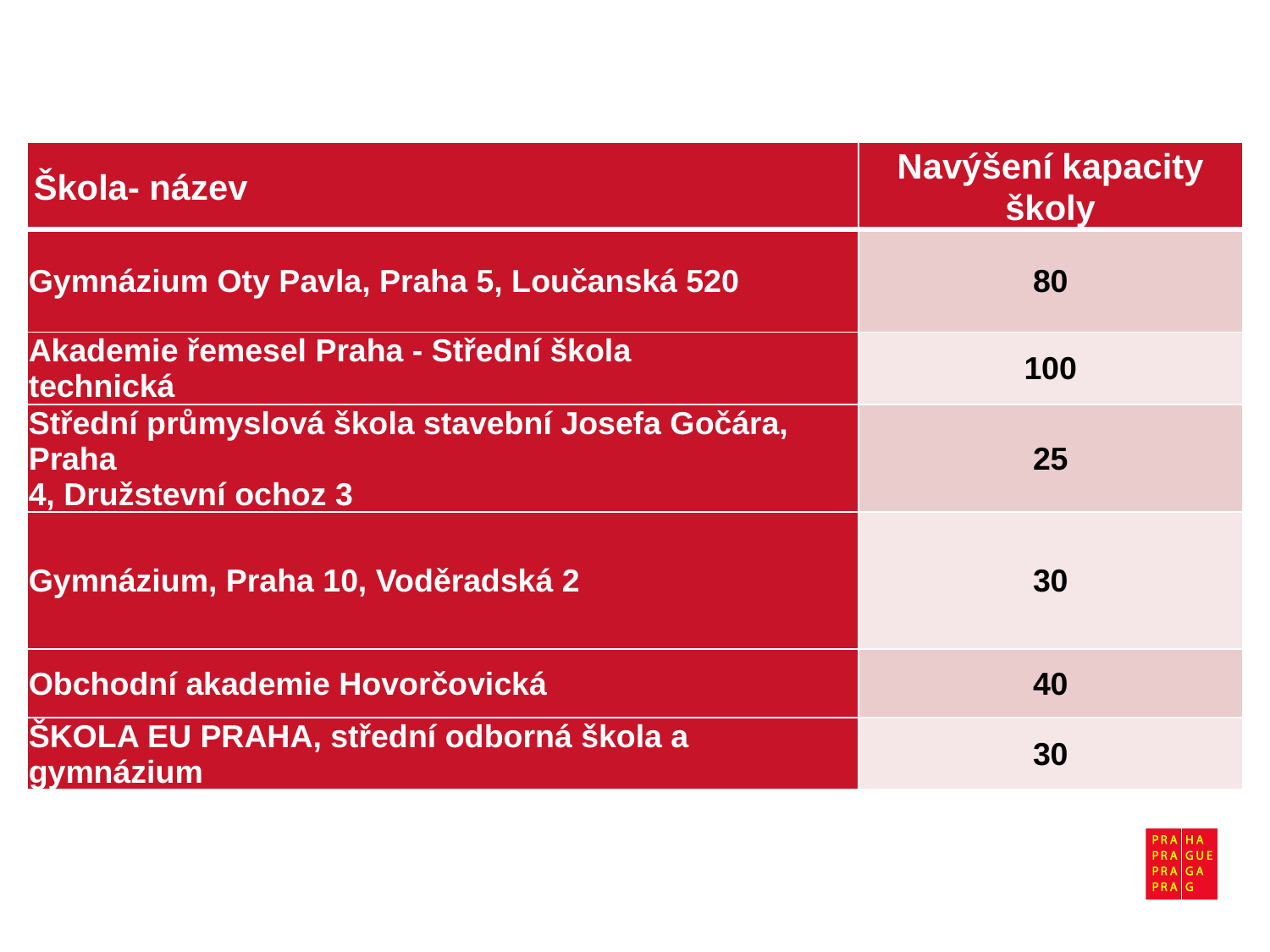

# Nové kapacity od roku 2023
| Škola- název | Navýšení kapacity školy |
| --- | --- |
| Gymnázium Oty Pavla, Praha 5, Loučanská 520 | 80 |
| Akademie řemesel Praha - Střední škola technická | 100 |
| Střední průmyslová škola stavební Josefa Gočára, Praha 4, Družstevní ochoz 3 | 25 |
| Gymnázium, Praha 10, Voděradská 2 | 30 |
| Obchodní akademie Hovorčovická | 40 |
| ŠKOLA EU PRAHA, střední odborná škola a gymnázium | 30 |